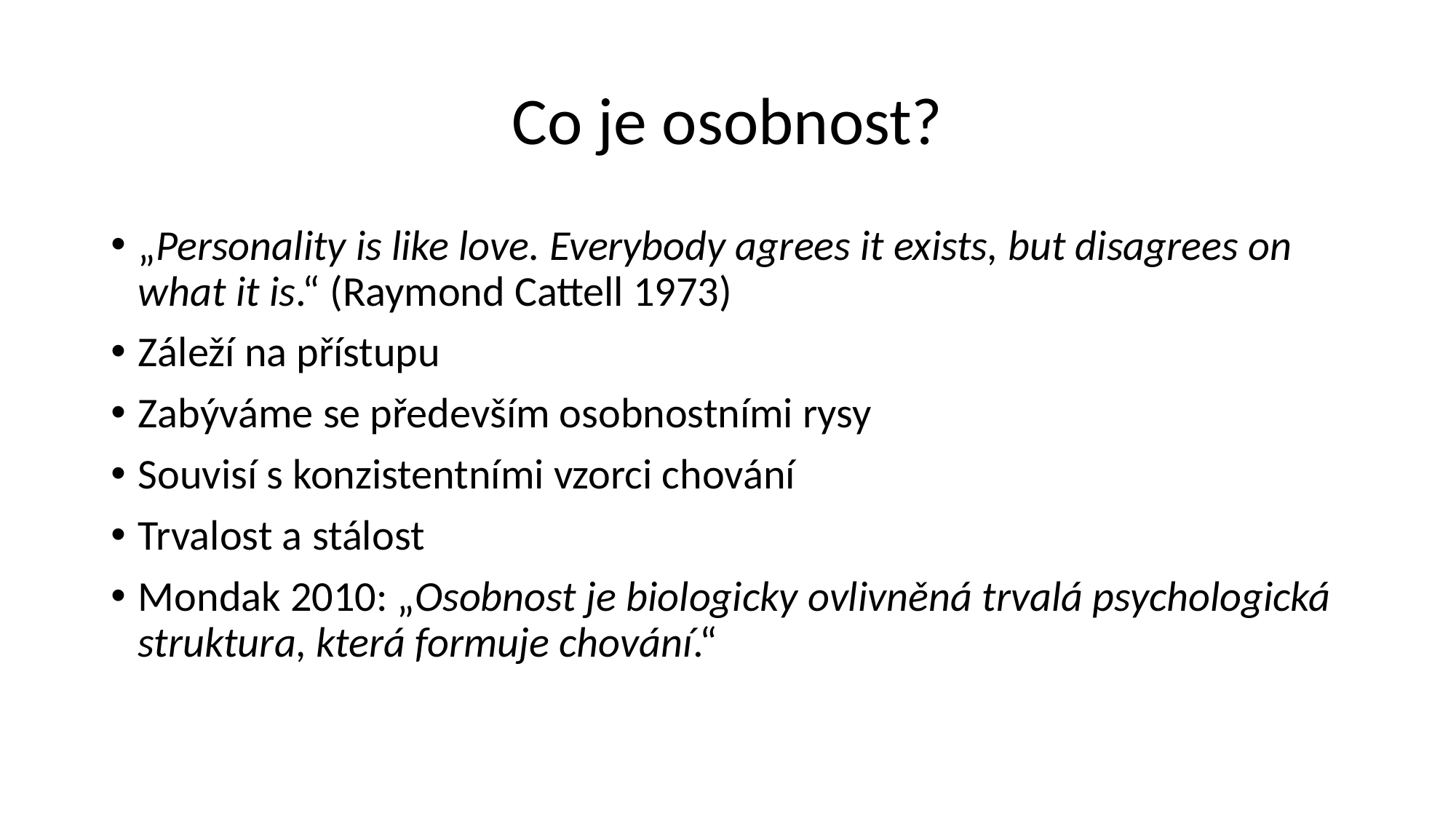

# Co je osobnost?
„Personality is like love. Everybody agrees it exists, but disagrees on what it is.“ (Raymond Cattell 1973)
Záleží na přístupu
Zabýváme se především osobnostními rysy
Souvisí s konzistentními vzorci chování
Trvalost a stálost
Mondak 2010: „Osobnost je biologicky ovlivněná trvalá psychologická struktura, která formuje chování.“